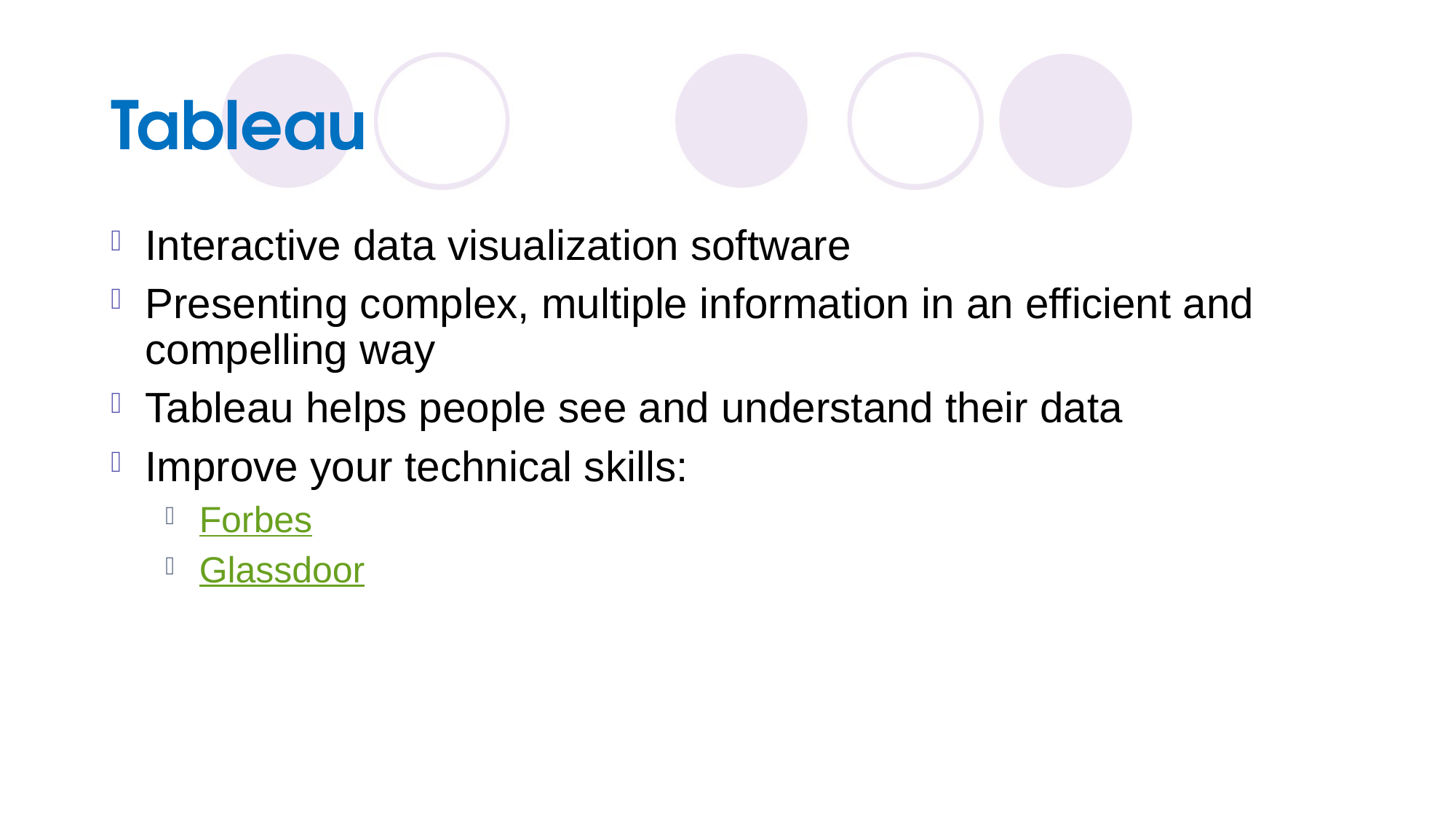

# Tableau
Interactive data visualization software
Presenting complex, multiple information in an efficient and compelling way
Tableau helps people see and understand their data
Improve your technical skills:
Forbes
Glassdoor